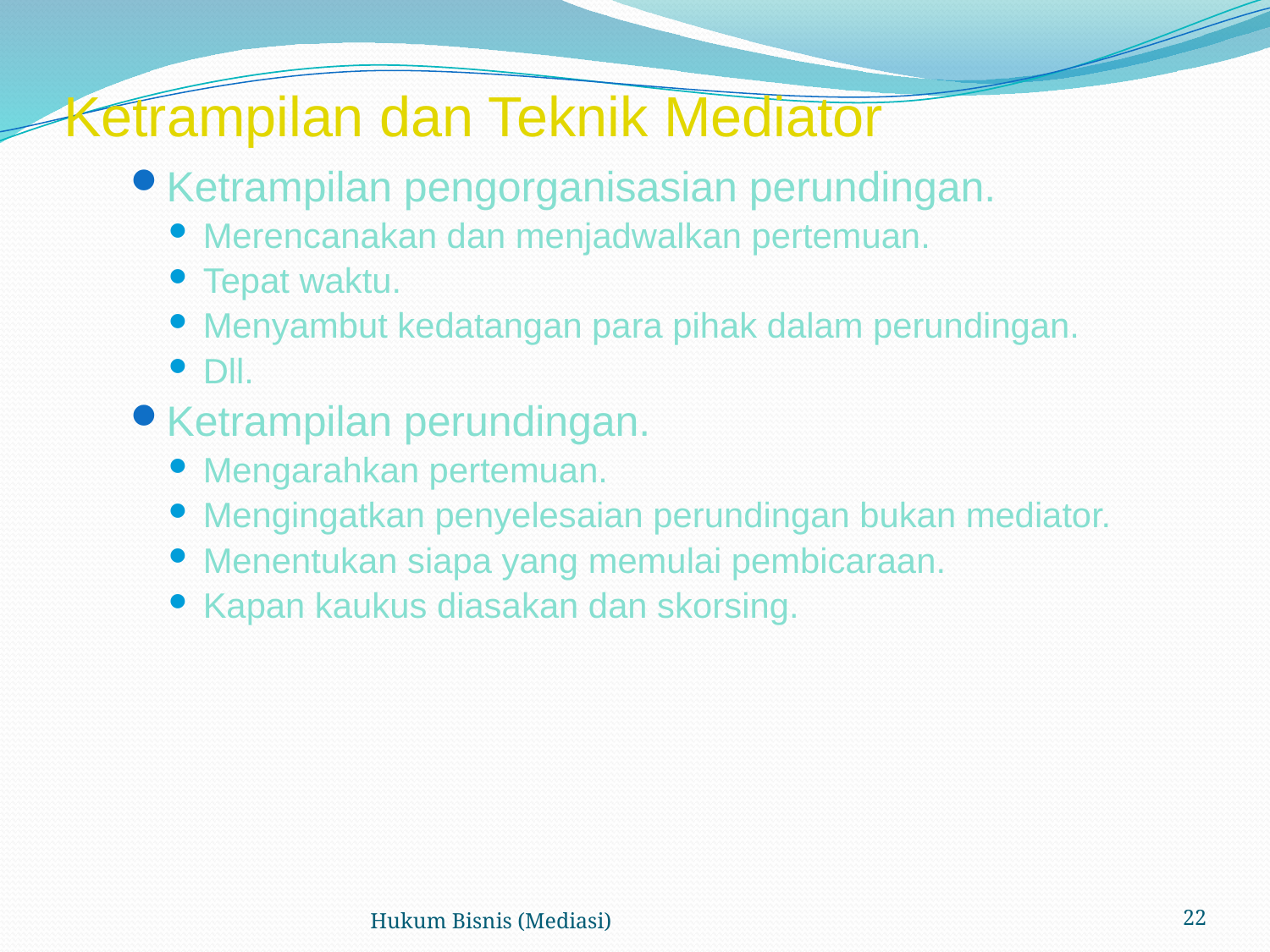

# Ketrampilan dan Teknik Mediator
Ketrampilan pengorganisasian perundingan.
Merencanakan dan menjadwalkan pertemuan.
Tepat waktu.
Menyambut kedatangan para pihak dalam perundingan.
Dll.
Ketrampilan perundingan.
Mengarahkan pertemuan.
Mengingatkan penyelesaian perundingan bukan mediator.
Menentukan siapa yang memulai pembicaraan.
Kapan kaukus diasakan dan skorsing.
Hukum Bisnis (Mediasi)
22